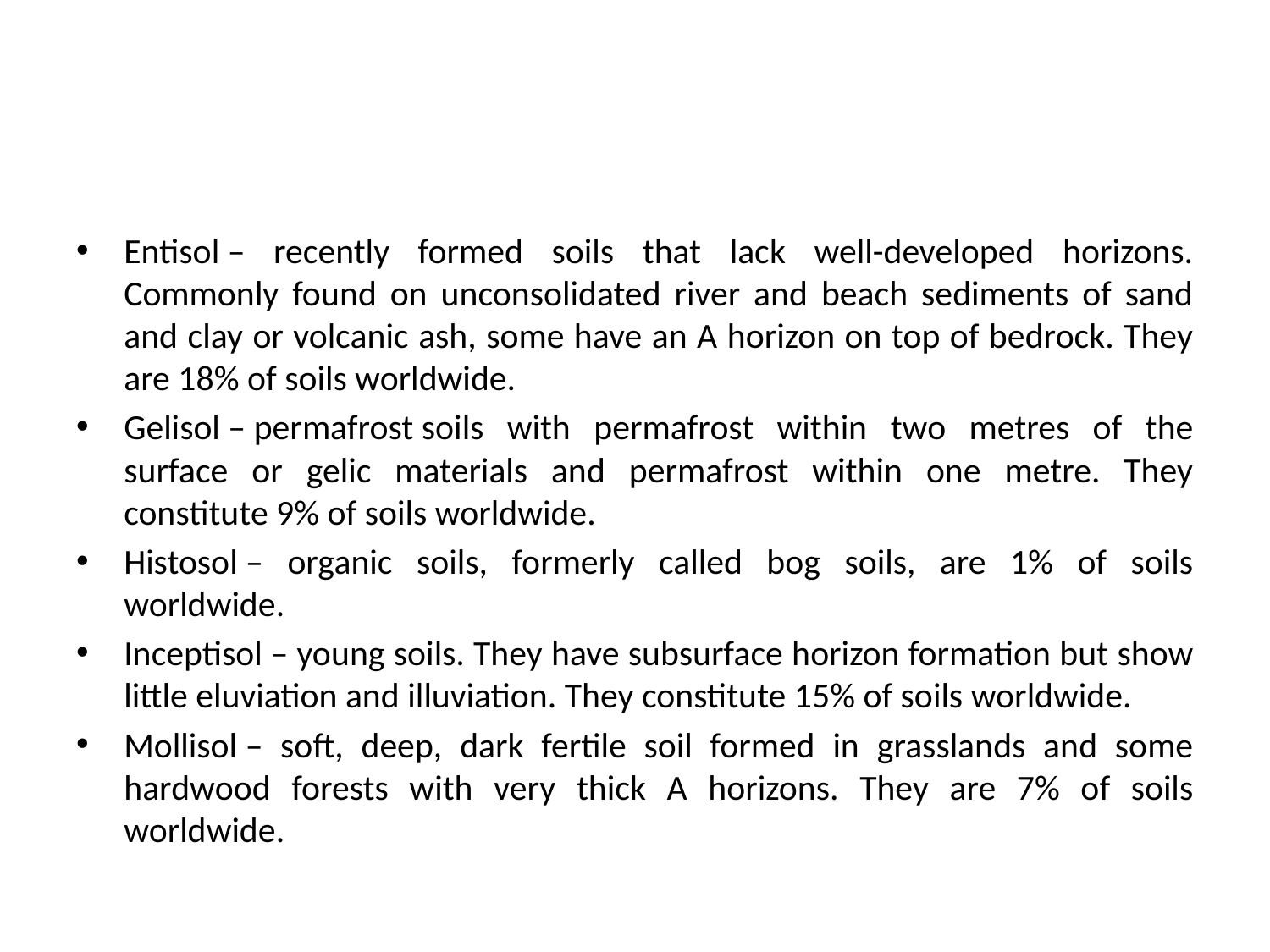

#
Entisol – recently formed soils that lack well-developed horizons. Commonly found on unconsolidated river and beach sediments of sand and clay or volcanic ash, some have an A horizon on top of bedrock. They are 18% of soils worldwide.
Gelisol – permafrost soils with permafrost within two metres of the surface or gelic materials and permafrost within one metre. They constitute 9% of soils worldwide.
Histosol – organic soils, formerly called bog soils, are 1% of soils worldwide.
Inceptisol – young soils. They have subsurface horizon formation but show little eluviation and illuviation. They constitute 15% of soils worldwide.
Mollisol – soft, deep, dark fertile soil formed in grasslands and some hardwood forests with very thick A horizons. They are 7% of soils worldwide.